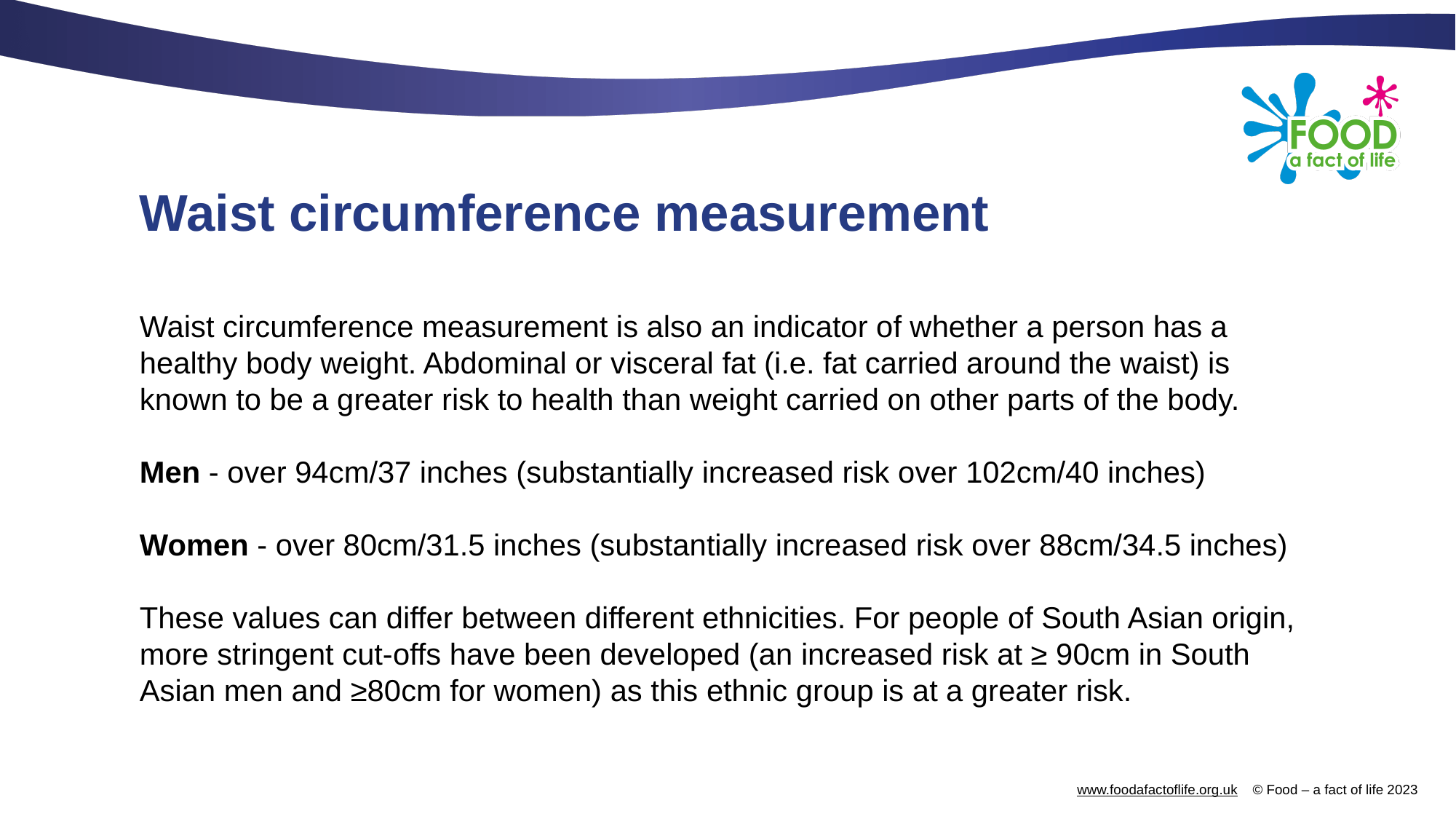

# Waist circumference measurement
Waist circumference measurement is also an indicator of whether a person has a healthy body weight. Abdominal or visceral fat (i.e. fat carried around the waist) is known to be a greater risk to health than weight carried on other parts of the body.

Men - over 94cm/37 inches (substantially increased risk over 102cm/40 inches)
Women - over 80cm/31.5 inches (substantially increased risk over 88cm/34.5 inches)

These values can differ between different ethnicities. For people of South Asian origin, more stringent cut-offs have been developed (an increased risk at ≥ 90cm in South Asian men and ≥80cm for women) as this ethnic group is at a greater risk.